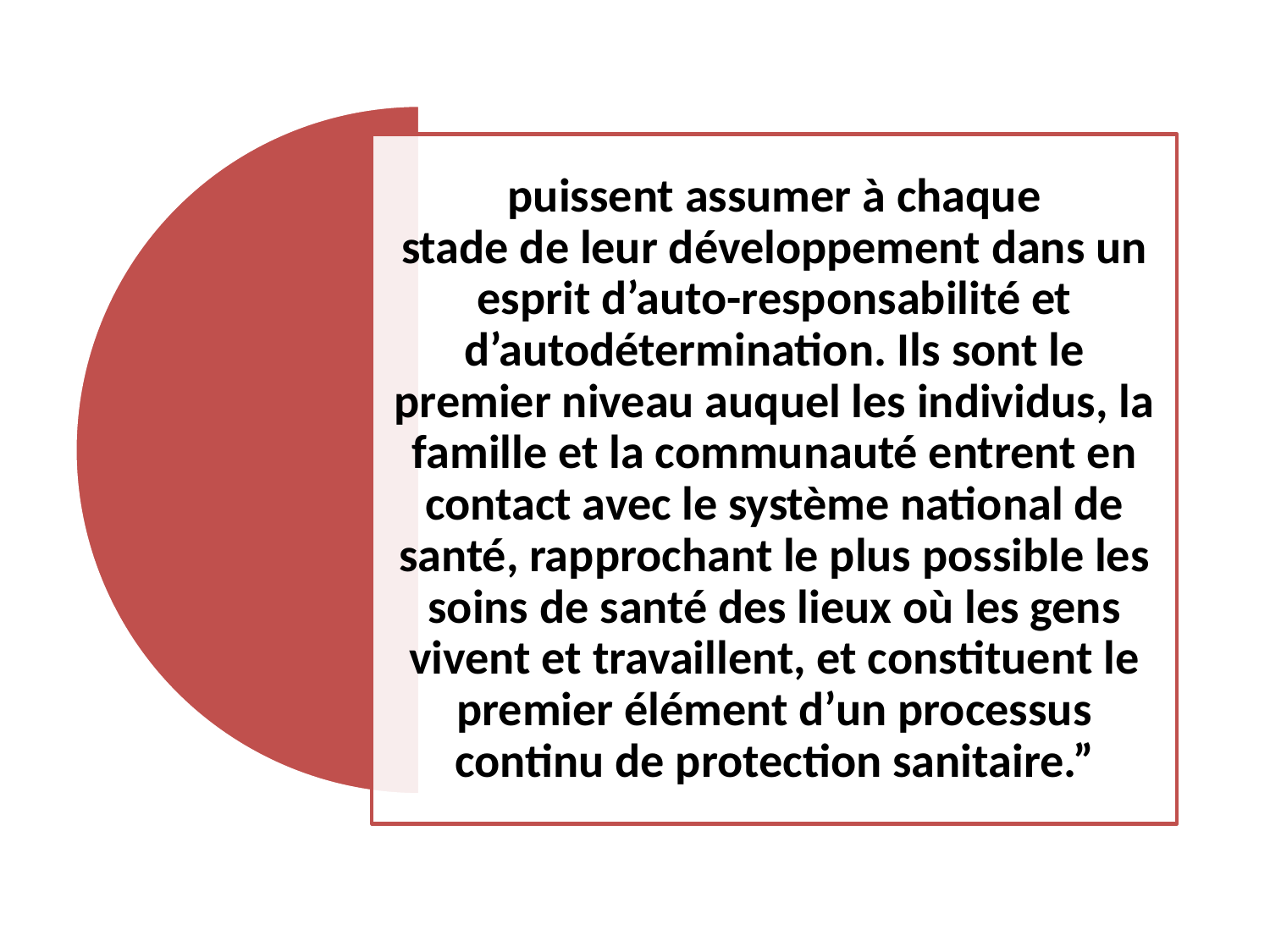

puissent assumer à chaque
stade de leur développement dans un esprit d’auto-responsabilité et d’autodétermination. Ils sont le premier niveau auquel les individus, la famille et la communauté entrent en contact avec le système national de
santé, rapprochant le plus possible les soins de santé des lieux où les gens vivent et travaillent, et constituent le premier élément d’un processus continu de protection sanitaire.”